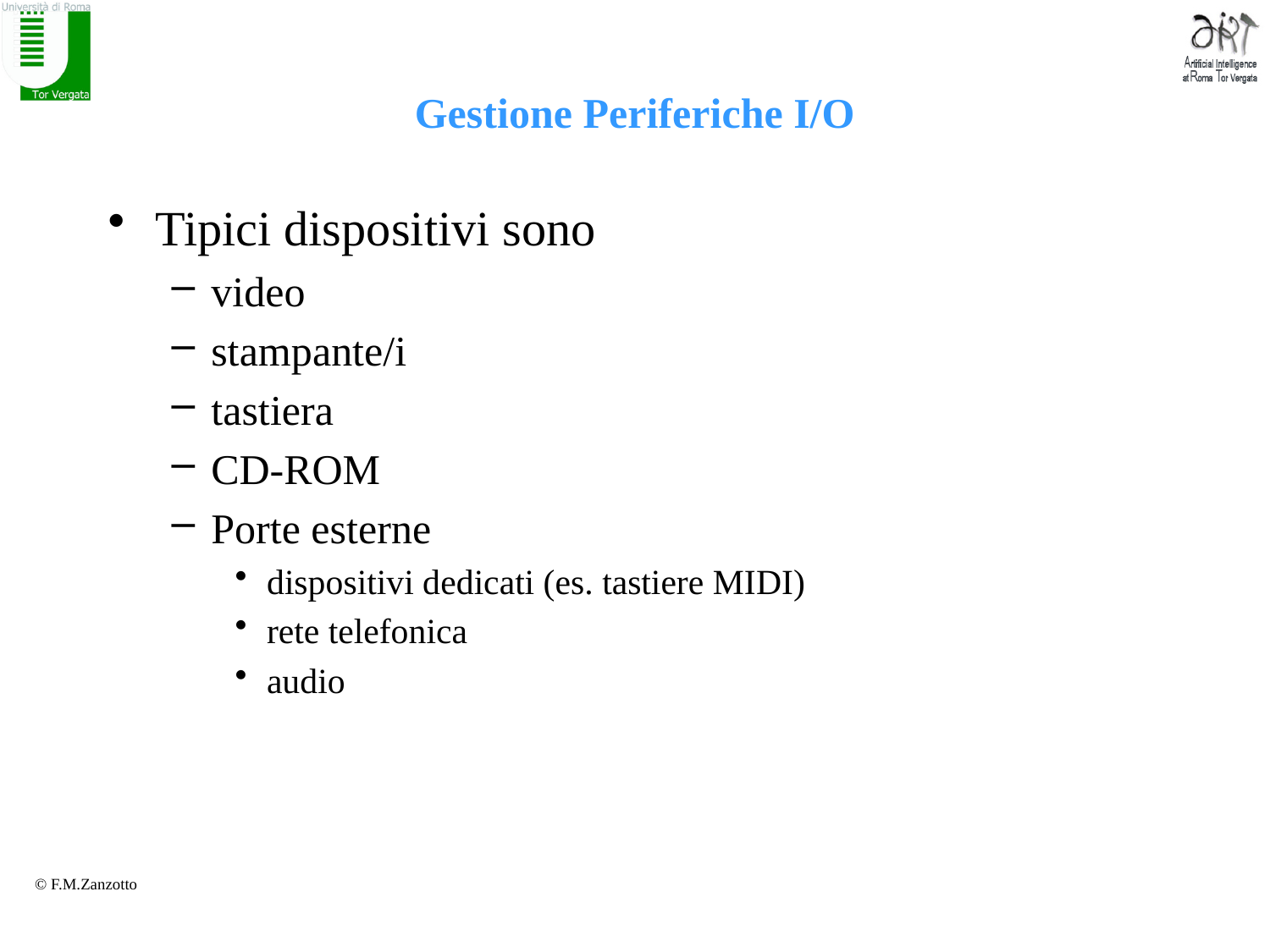

# Gestione Periferiche I/O
Tipici dispositivi sono
video
stampante/i
tastiera
CD-ROM
Porte esterne
dispositivi dedicati (es. tastiere MIDI)
rete telefonica
audio